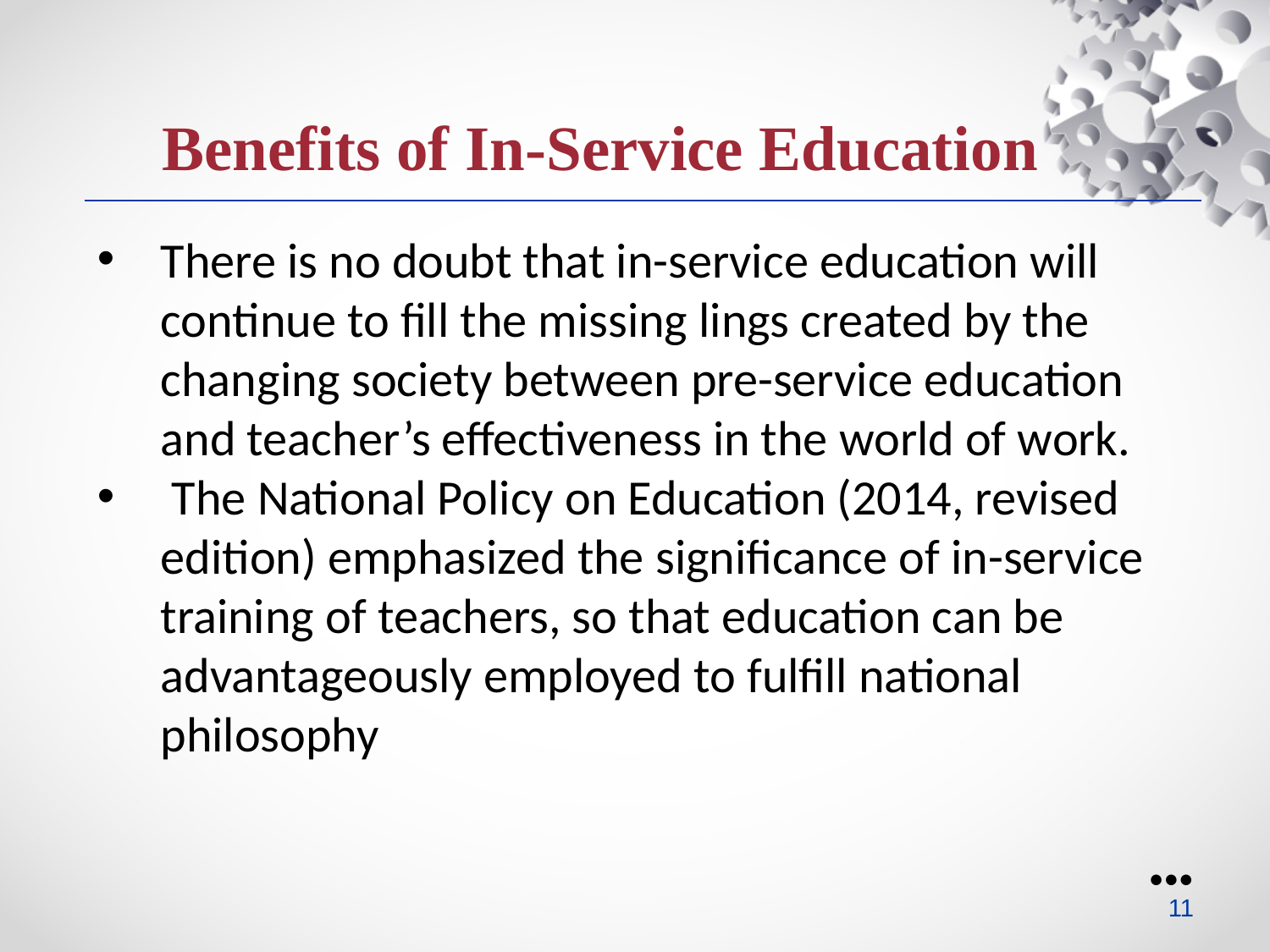

Benefits of In-Service Education
There is no doubt that in-service education will continue to fill the missing lings created by the changing society between pre-service education and teacher’s effectiveness in the world of work.
 The National Policy on Education (2014, revised edition) emphasized the significance of in-service training of teachers, so that education can be advantageously employed to fulfill national philosophy
●●●
11